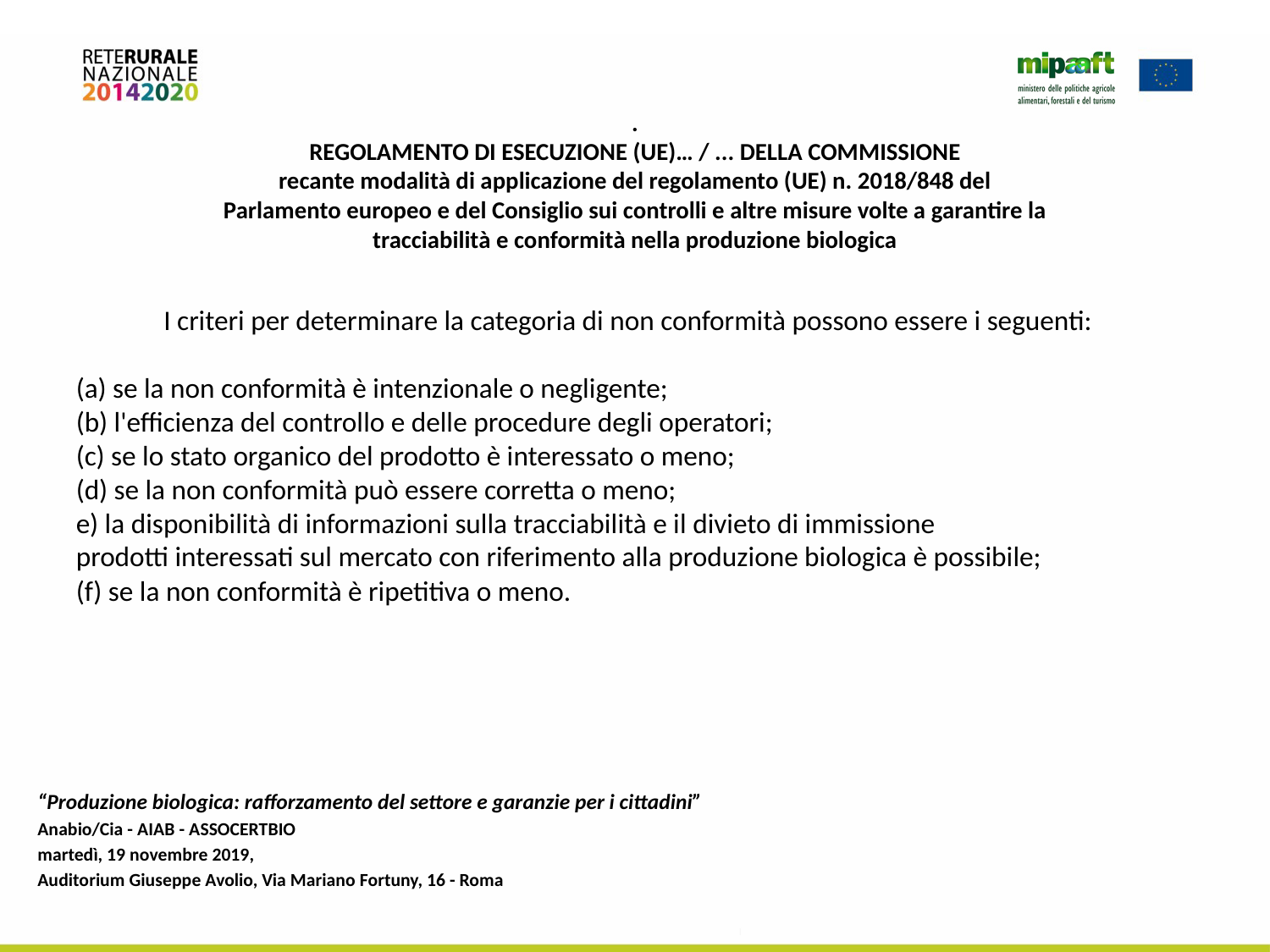

# . REGOLAMENTO DI ESECUZIONE (UE)… / ... DELLA COMMISSIONE recante modalità di applicazione del regolamento (UE) n. 2018/848 del Parlamento europeo e del Consiglio sui controlli e altre misure volte a garantire la tracciabilità e conformità nella produzione biologica
I criteri per determinare la categoria di non conformità possono essere i seguenti:

(a) se la non conformità è intenzionale o negligente;
(b) l'efficienza del controllo e delle procedure degli operatori;
(c) se lo stato organico del prodotto è interessato o meno;
(d) se la non conformità può essere corretta o meno;
e) la disponibilità di informazioni sulla tracciabilità e il divieto di immissione
prodotti interessati sul mercato con riferimento alla produzione biologica è possibile;
(f) se la non conformità è ripetitiva o meno.

“Produzione biologica: rafforzamento del settore e garanzie per i cittadini”
Anabio/Cia - AIAB - ASSOCERTBIO
martedì, 19 novembre 2019,
Auditorium Giuseppe Avolio, Via Mariano Fortuny, 16 - Roma